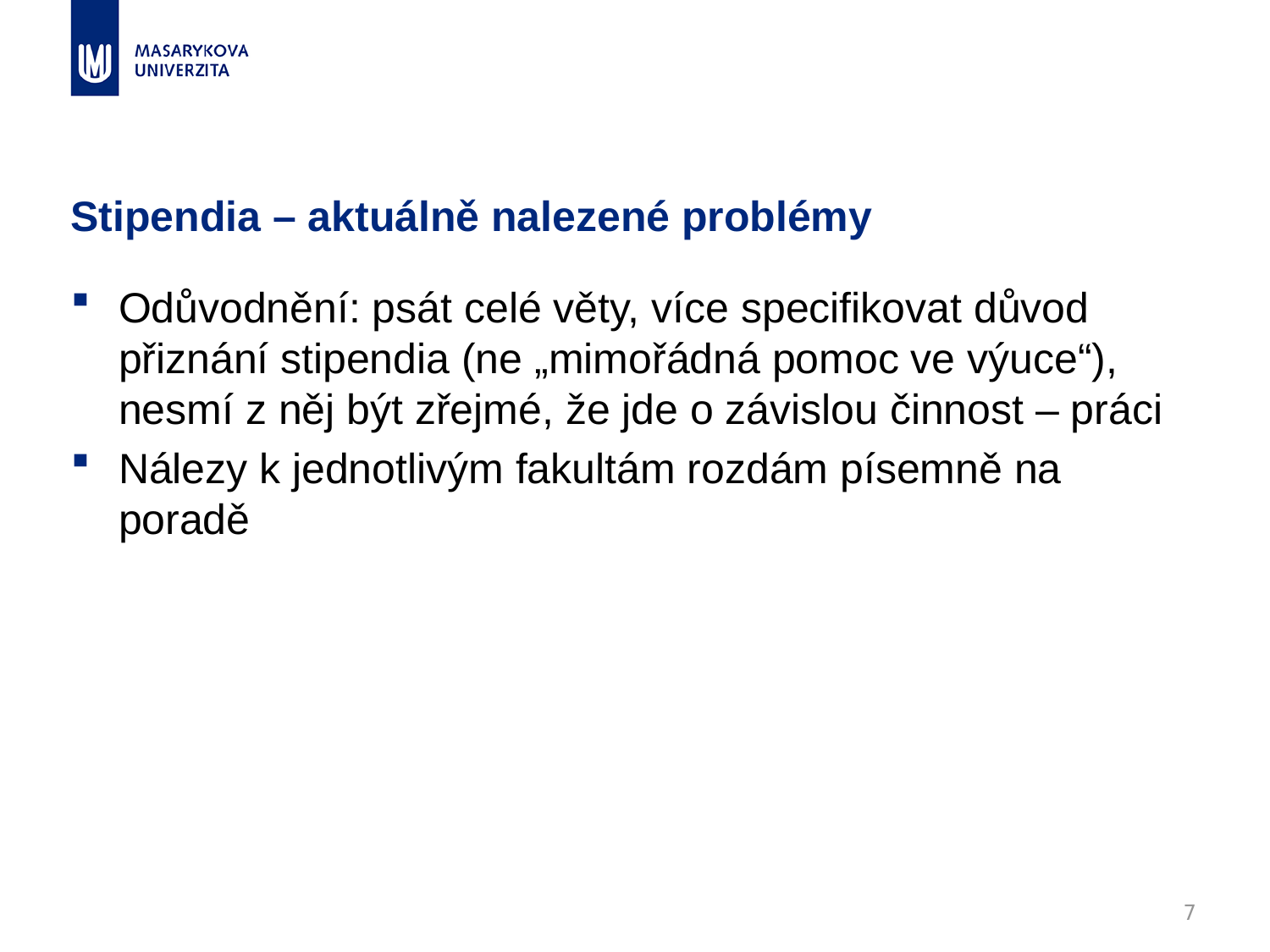

# Stipendia – aktuálně nalezené problémy
Odůvodnění: psát celé věty, více specifikovat důvod přiznání stipendia (ne „mimořádná pomoc ve výuce“), nesmí z něj být zřejmé, že jde o závislou činnost – práci
Nálezy k jednotlivým fakultám rozdám písemně na poradě
7